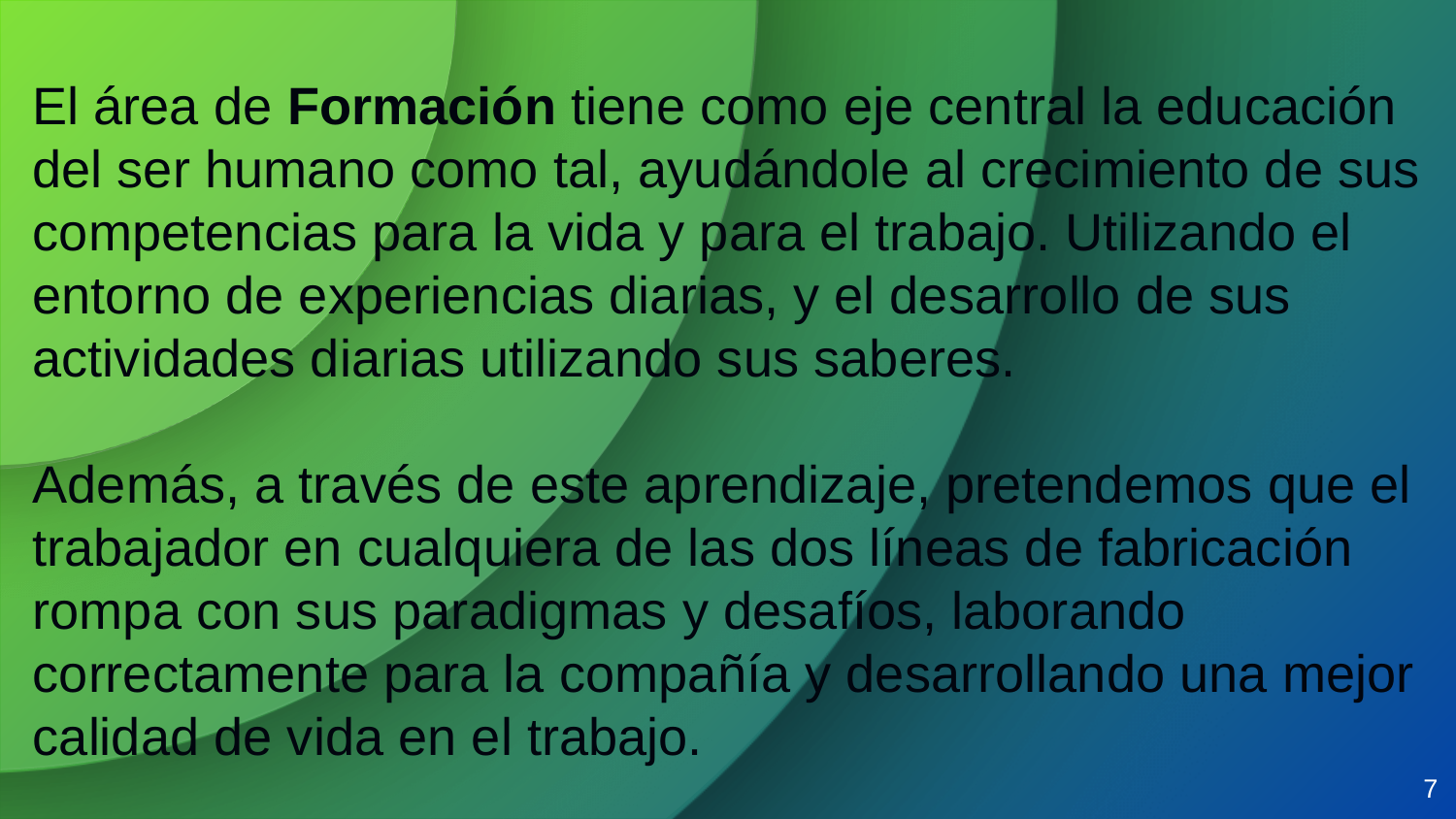

El área de Formación tiene como eje central la educación del ser humano como tal, ayudándole al crecimiento de sus competencias para la vida y para el trabajo. Utilizando el entorno de experiencias diarias, y el desarrollo de sus actividades diarias utilizando sus saberes.

Además, a través de este aprendizaje, pretendemos que el trabajador en cualquiera de las dos líneas de fabricación  rompa con sus paradigmas y desafíos, laborando correctamente para la compañía y desarrollando una mejor calidad de vida en el trabajo.
7